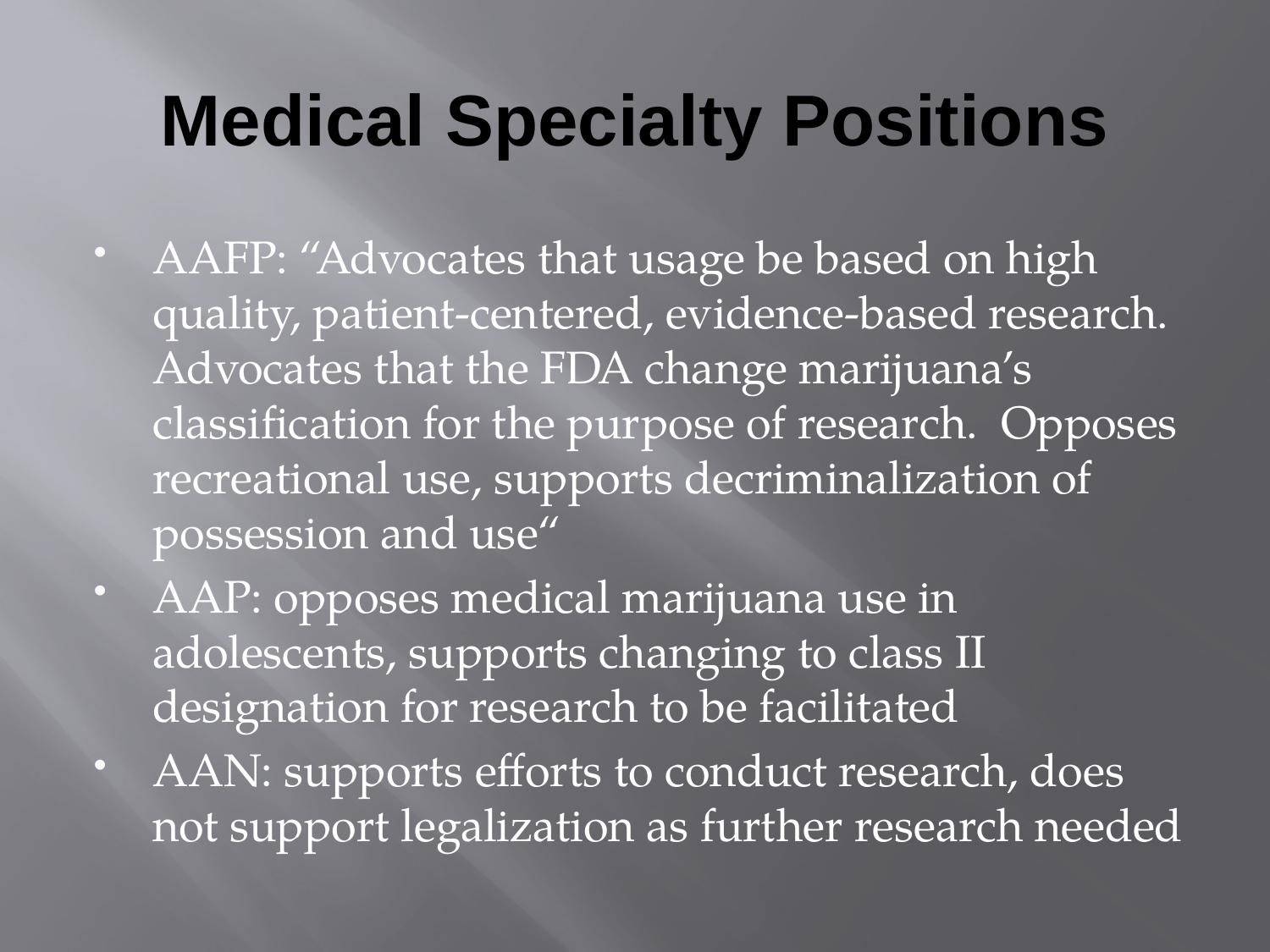

# Medical Specialty Positions
AAFP: “Advocates that usage be based on high quality, patient-centered, evidence-based research. Advocates that the FDA change marijuana’s classification for the purpose of research.  Opposes recreational use, supports decriminalization of possession and use“
AAP: opposes medical marijuana use in adolescents, supports changing to class II designation for research to be facilitated
AAN: supports efforts to conduct research, does not support legalization as further research needed